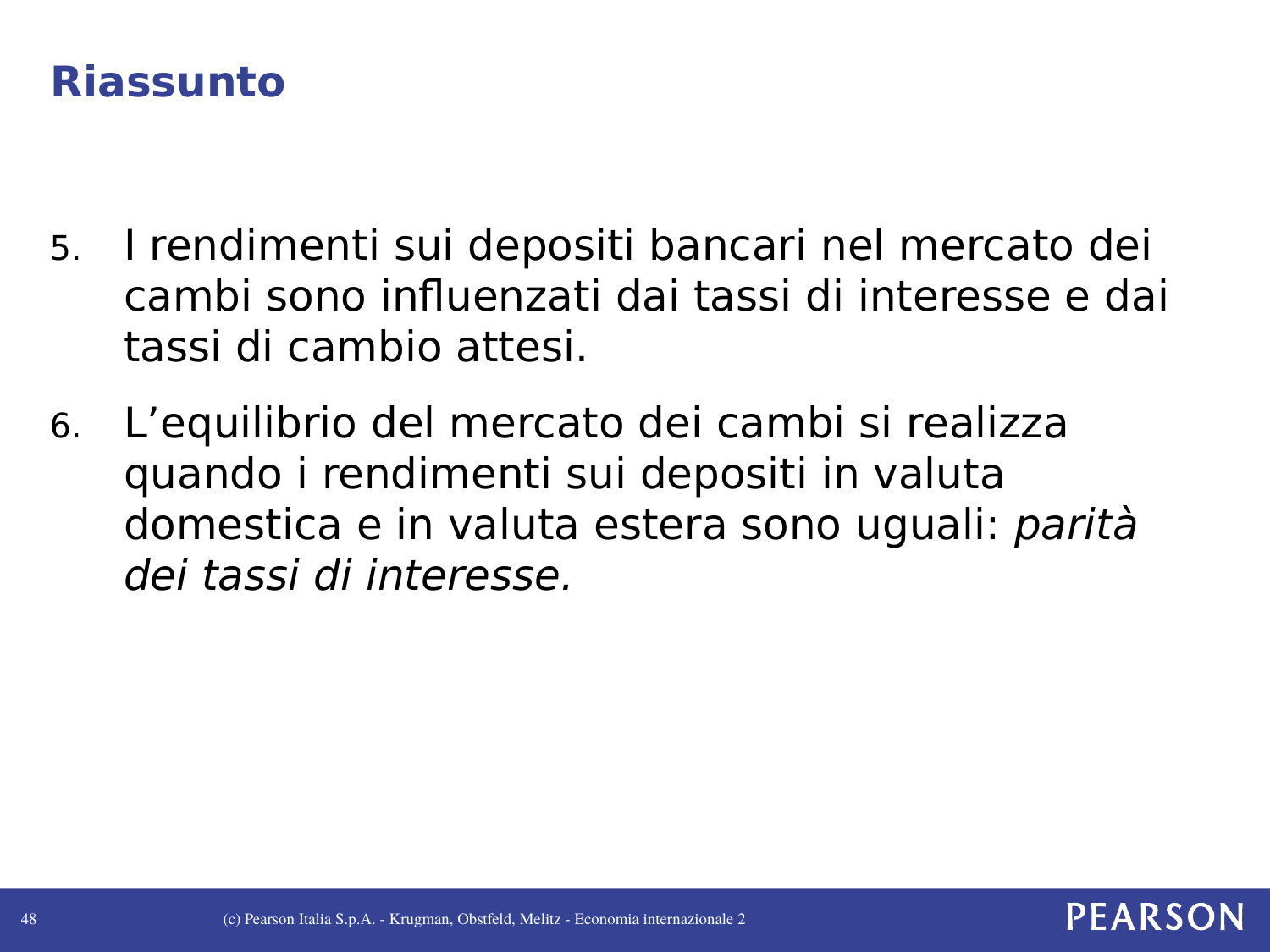

# Riassunto
I rendimenti sui depositi bancari nel mercato dei cambi sono influenzati dai tassi di interesse e dai tassi di cambio attesi.
L’equilibrio del mercato dei cambi si realizza quando i rendimenti sui depositi in valuta domestica e in valuta estera sono uguali: parità dei tassi di interesse.

48
(c) Pearson Italia S.p.A. - Krugman, Obstfeld, Melitz - Economia internazionale 2